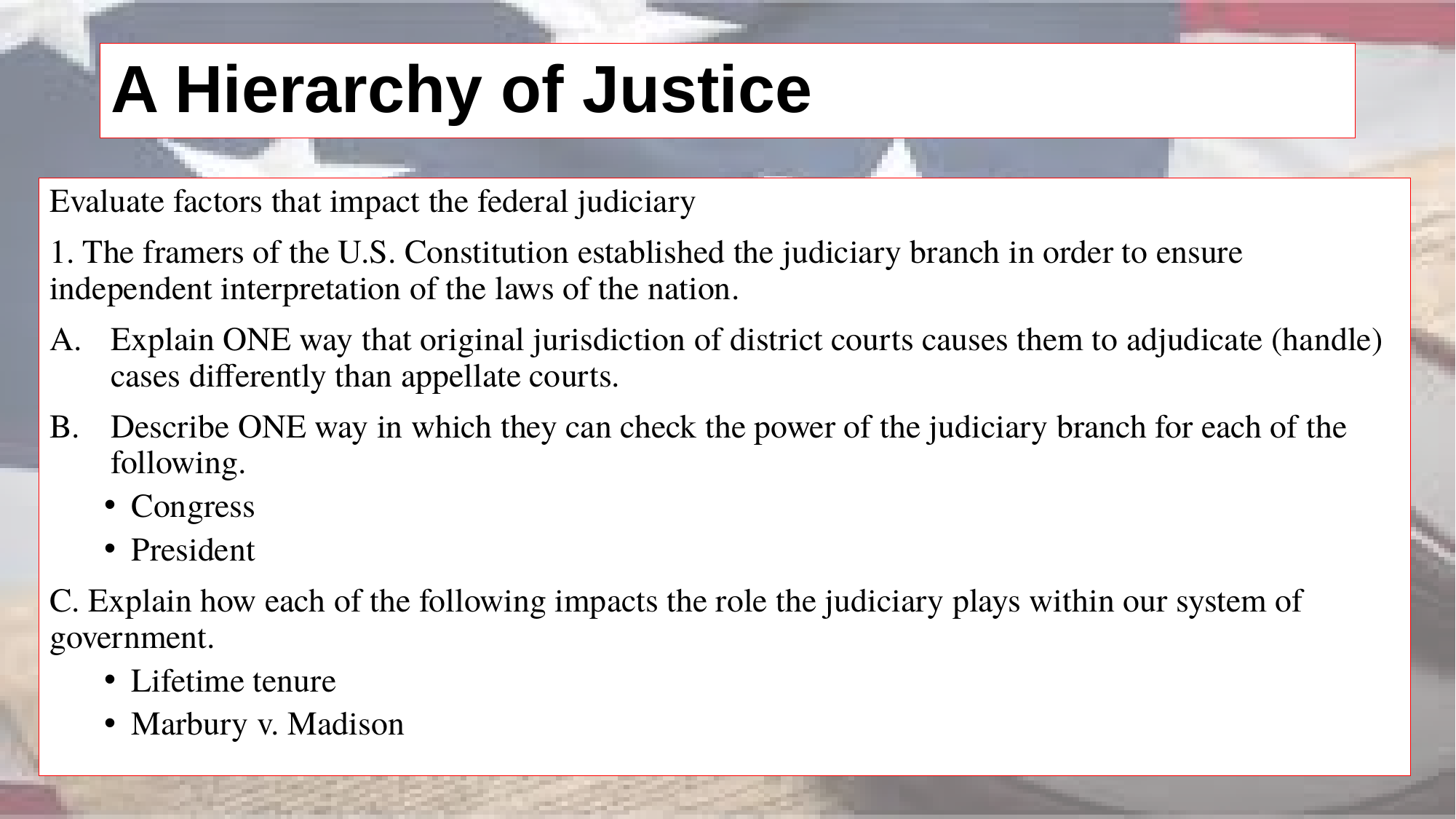

# A Hierarchy of Justice
Evaluate factors that impact the federal judiciary
1. The framers of the U.S. Constitution established the judiciary branch in order to ensure independent interpretation of the laws of the nation.
Explain ONE way that original jurisdiction of district courts causes them to adjudicate (handle) cases differently than appellate courts.
Describe ONE way in which they can check the power of the judiciary branch for each of the following.
Congress
President
C. Explain how each of the following impacts the role the judiciary plays within our system of government.
Lifetime tenure
Marbury v. Madison